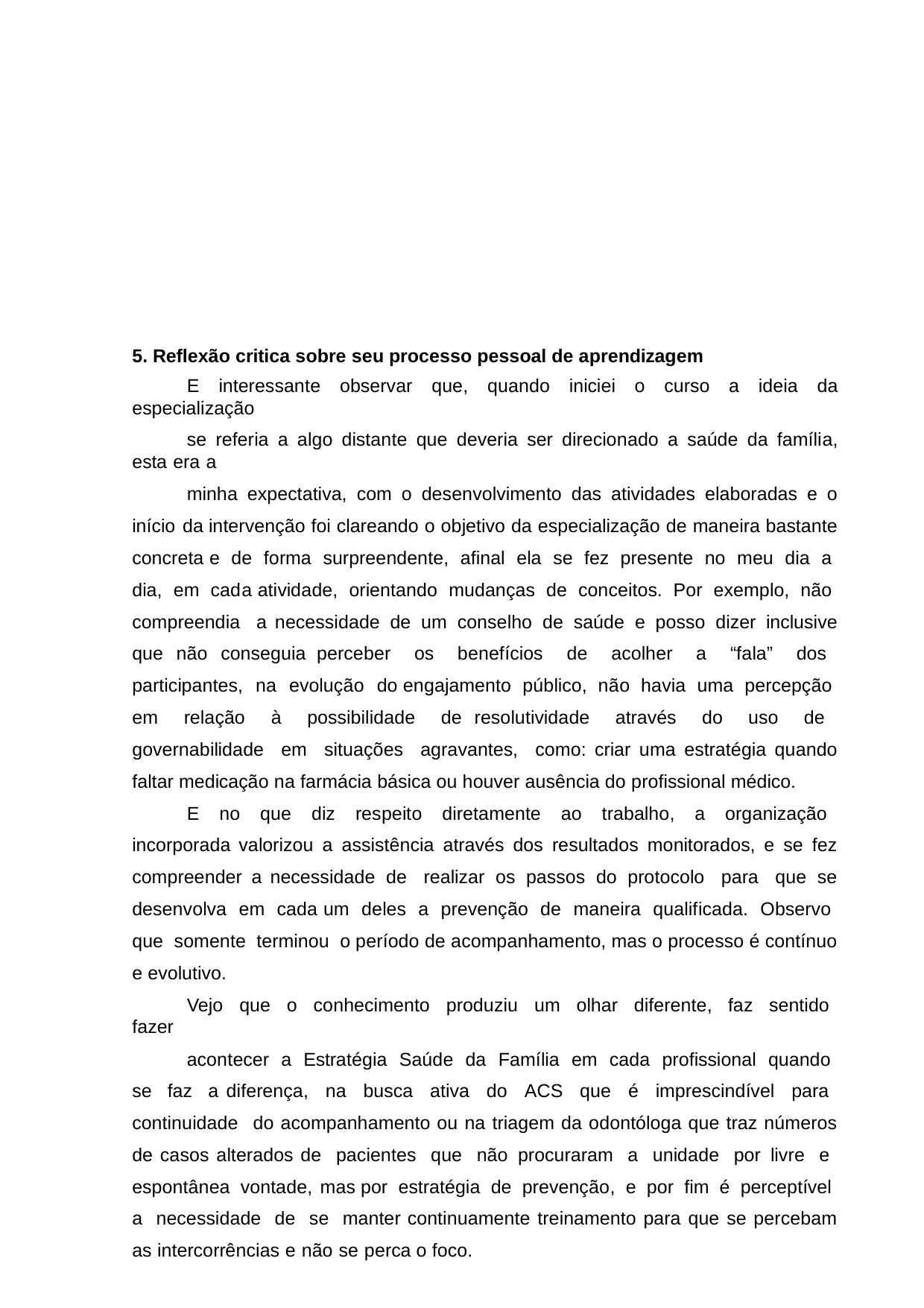

50

5. Reflexão critica sobre seu processo pessoal de aprendizagem
E interessante observar que, quando iniciei o curso a ideia da especialização
se referia a algo distante que deveria ser direcionado a saúde da família, esta era a
minha expectativa, com o desenvolvimento das atividades elaboradas e o início da intervenção foi clareando o objetivo da especialização de maneira bastante concreta e  de  forma  surpreendente,  afinal  ela  se  fez  presente  no  meu  dia  a  dia,  em  cada atividade,  orientando  mudanças  de  conceitos.  Por  exemplo,  não  compreendia  a necessidade de um conselho de saúde e posso dizer inclusive que não conseguia perceber  os  benefícios  de  acolher  a  “fala”  dos  participantes,  na  evolução  do engajamento  público,  não  havia  uma  percepção  em  relação  à  possibilidade  de resolutividade  através  do  uso  de  governabilidade  em  situações  agravantes,  como: criar uma estratégia quando faltar medicação na farmácia básica ou houver ausência do profissional médico.
E  no  que  diz  respeito  diretamente  ao  trabalho,  a  organização  incorporada valorizou a assistência através dos resultados monitorados, e se fez compreender a necessidade de  realizar os passos do protocolo  para  que se desenvolva  em  cada um  deles  a  prevenção  de  maneira  qualificada.  Observo  que  somente  terminou  o período de acompanhamento, mas o processo é contínuo e evolutivo.
Vejo  que  o  conhecimento  produziu  um  olhar  diferente,  faz  sentido  fazer
acontecer  a  Estratégia  Saúde  da  Família  em  cada  profissional  quando  se  faz  a diferença,  na  busca  ativa  do  ACS  que  é  imprescindível  para  continuidade  do acompanhamento ou na triagem da odontóloga que traz números de casos alterados de  pacientes  que  não procuraram  a  unidade  por livre  e  espontânea  vontade, mas por  estratégia  de  prevenção,  e  por  fim  é  perceptível  a  necessidade  de  se  manter continuamente treinamento para que se percebam as intercorrências e não se perca o foco.